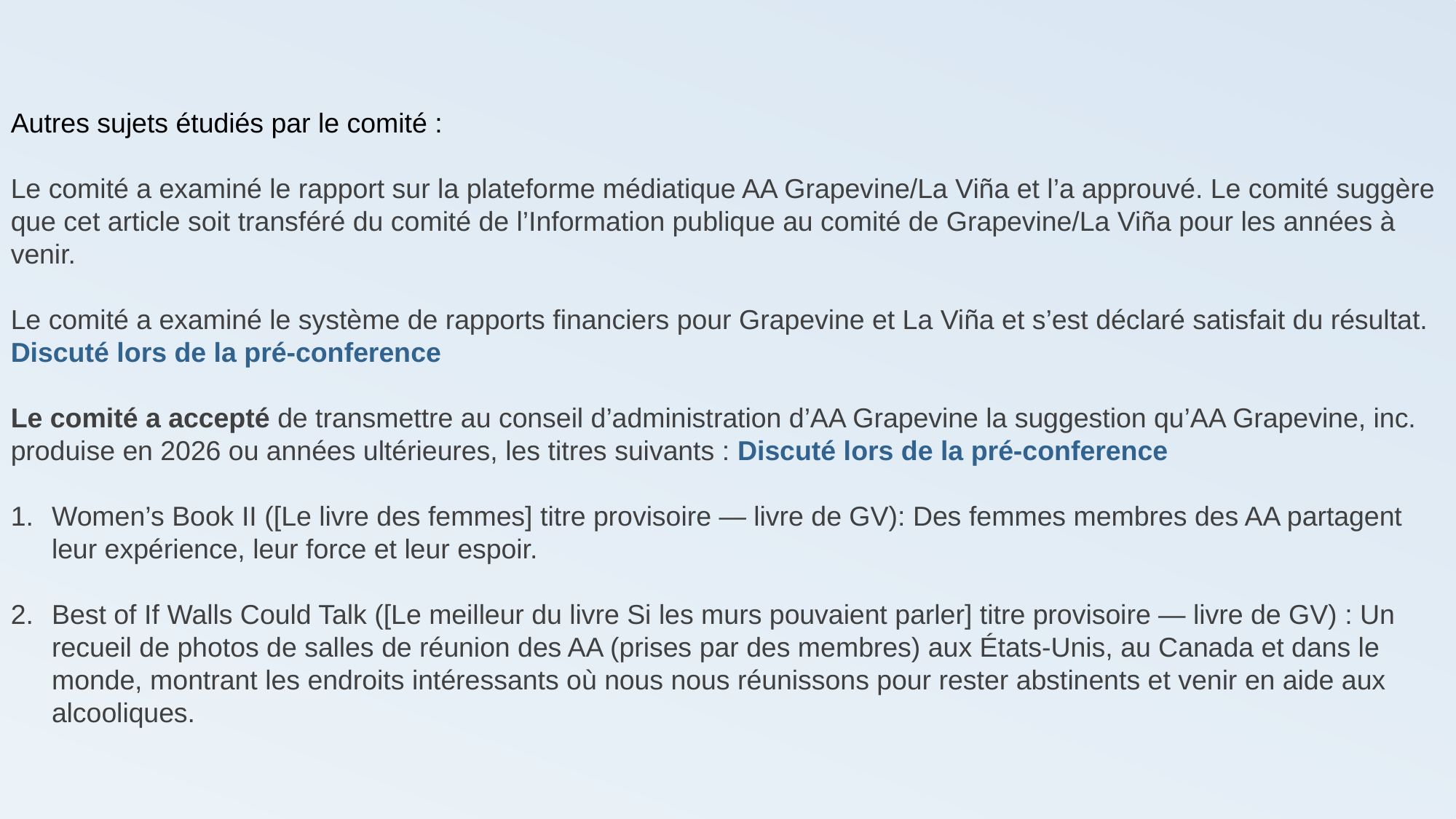

Autres sujets étudiés par le comité :

Le comité a examiné le rapport sur la plateforme médiatique AA Grapevine/La Viña et l’a approuvé. Le comité suggère que cet article soit transféré du comité de l’Information publique au comité de Grapevine/La Viña pour les années à venir.

Le comité a examiné le système de rapports financiers pour Grapevine et La Viña et s’est déclaré satisfait du résultat. Discuté lors de la pré-conference

Le comité a accepté de transmettre au conseil d’administration d’AA Grapevine la suggestion qu’AA Grapevine, inc. produise en 2026 ou années ultérieures, les titres suivants : Discuté lors de la pré-conference

Women’s Book II ([Le livre des femmes] titre provisoire — livre de GV): Des femmes membres des AA partagent leur expérience, leur force et leur espoir.

Best of If Walls Could Talk ([Le meilleur du livre Si les murs pouvaient parler] titre provisoire — livre de GV) : Un recueil de photos de salles de réunion des AA (prises par des membres) aux États-Unis, au Canada et dans le monde, montrant les endroits intéressants où nous nous réunissons pour rester abstinents et venir en aide aux alcooliques.